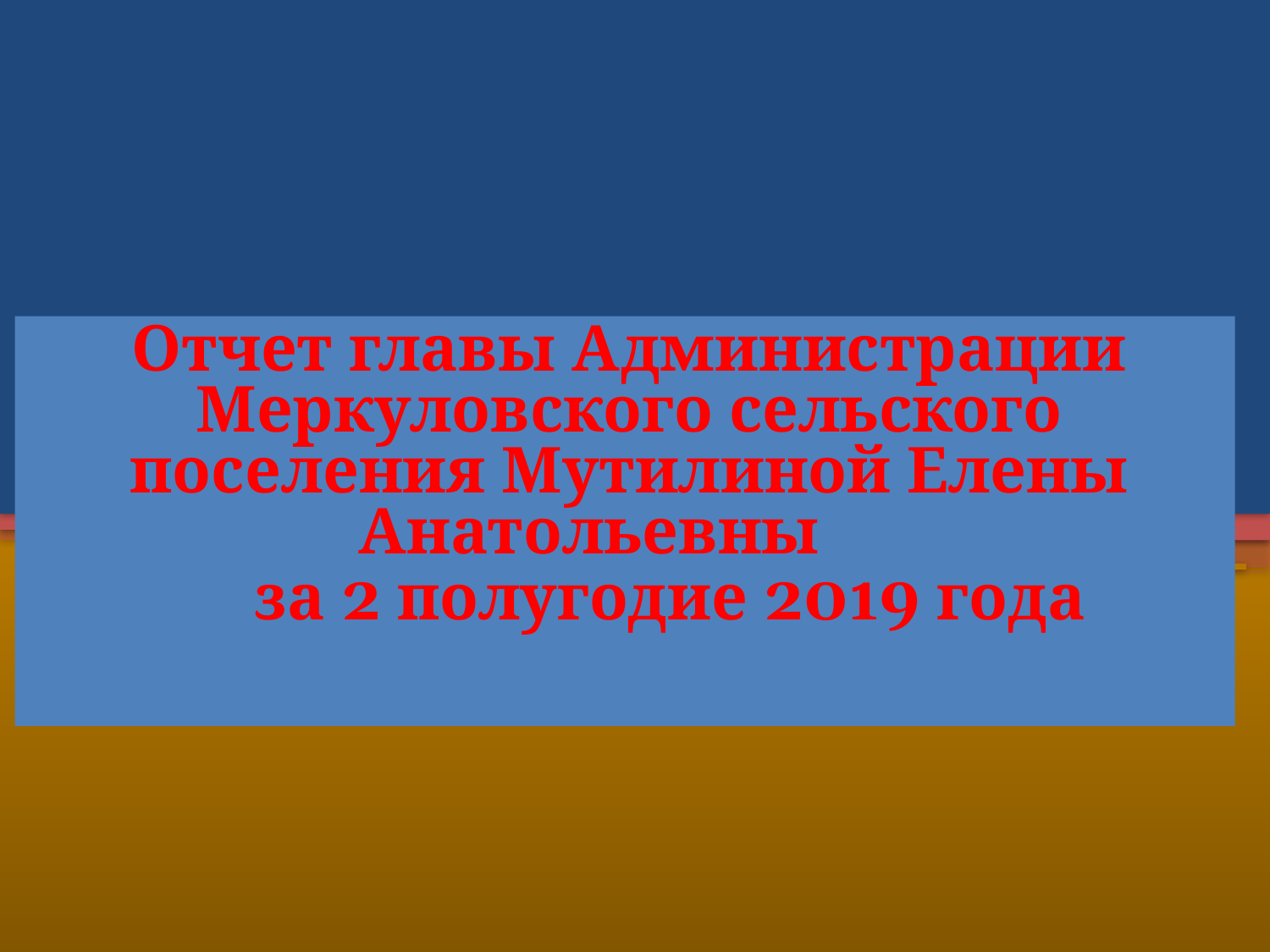

Отчет главы Администрации Меркуловского сельского поселения Мутилиной Елены Анатольевны
     за 2 полугодие 2019 года
#